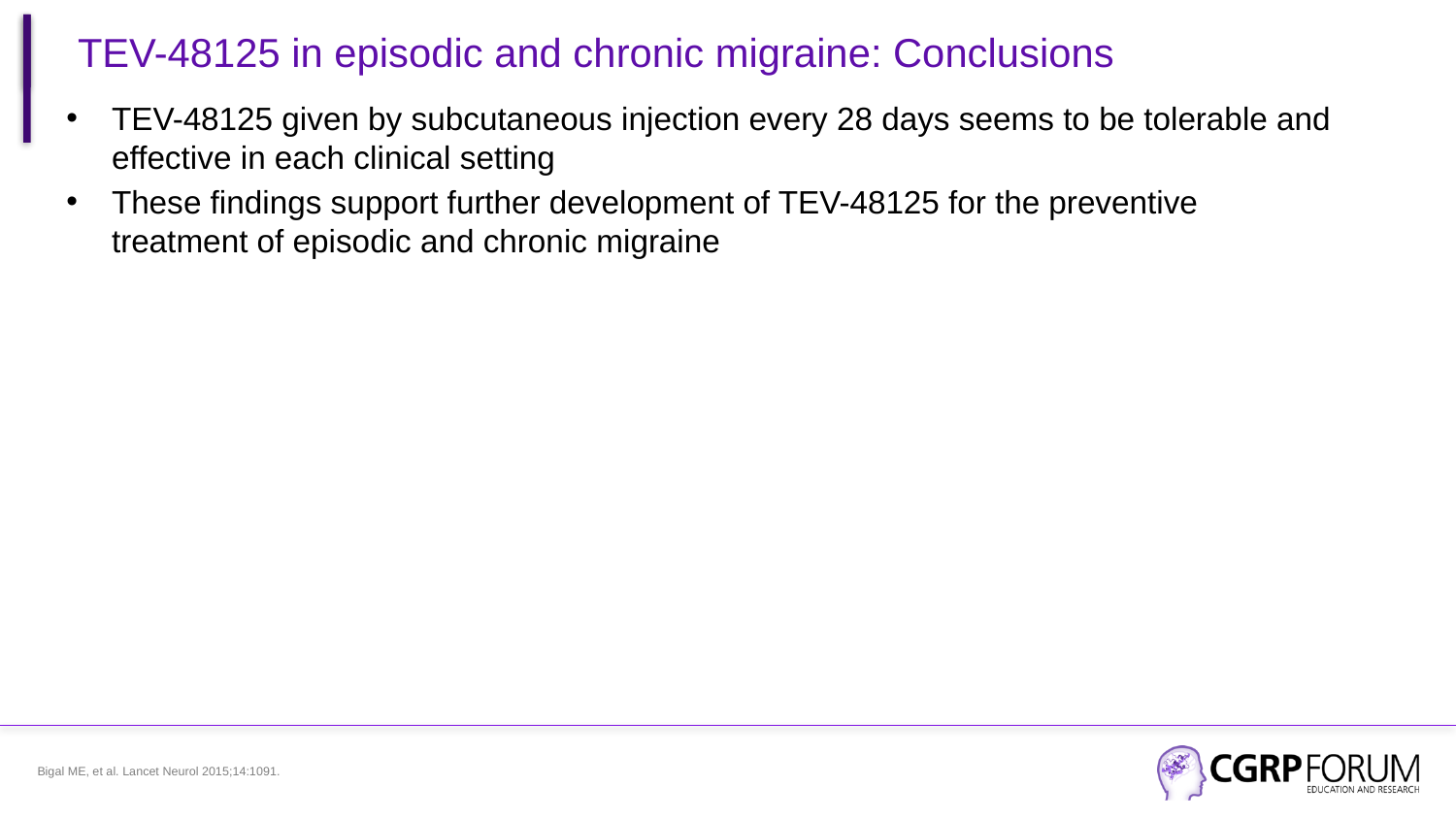

# TEV-48125 in episodic and chronic migraine: Conclusions
TEV-48125 given by subcutaneous injection every 28 days seems to be tolerable and effective in each clinical setting
These findings support further development of TEV-48125 for the preventive treatment of episodic and chronic migraine
Bigal ME, et al. Lancet Neurol 2015;14:1091.